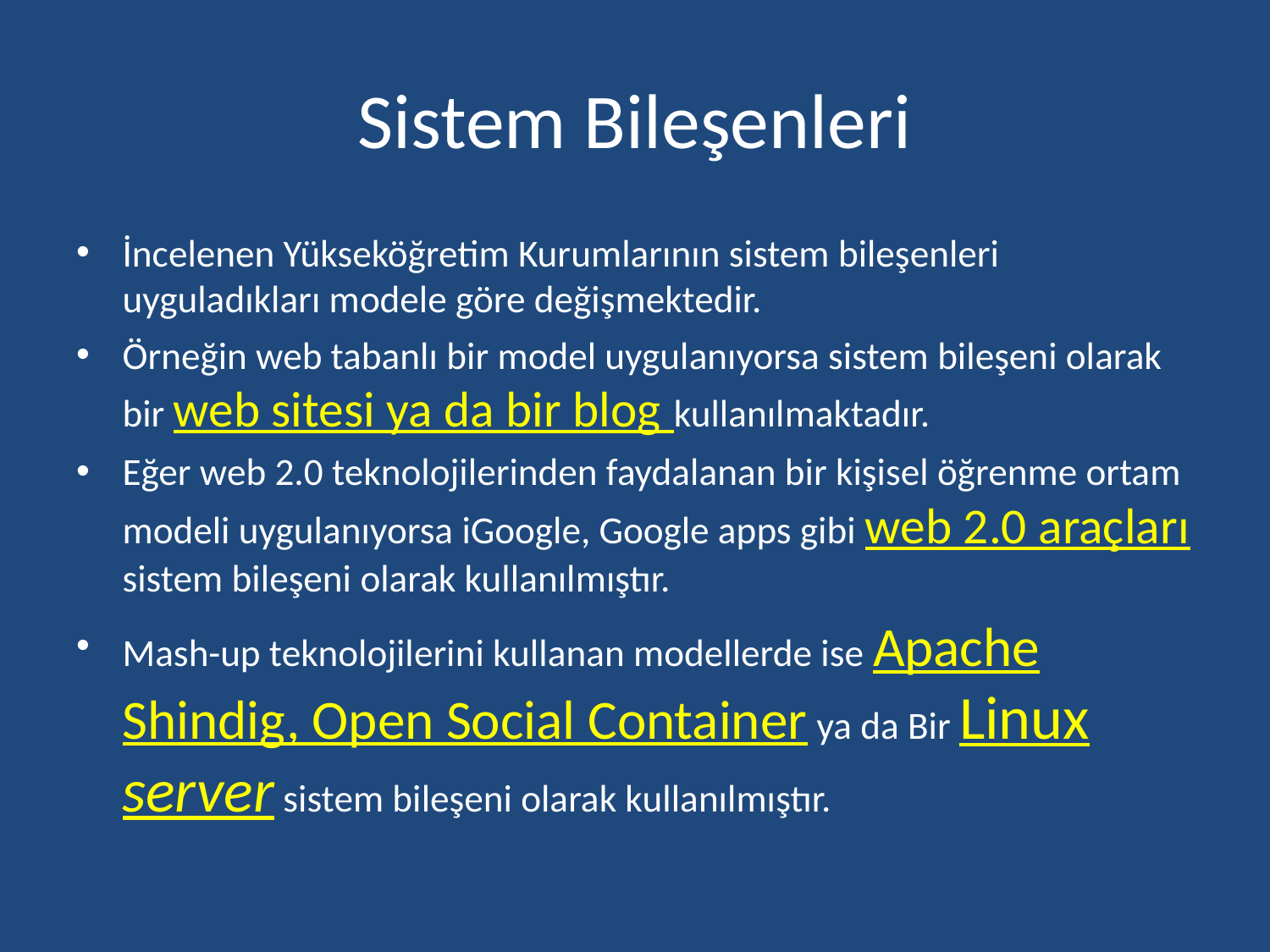

# Sistem Bileşenleri
İncelenen Yükseköğretim Kurumlarının sistem bileşenleri uyguladıkları modele göre değişmektedir.
Örneğin web tabanlı bir model uygulanıyorsa sistem bileşeni olarak bir web sitesi ya da bir blog kullanılmaktadır.
Eğer web 2.0 teknolojilerinden faydalanan bir kişisel öğrenme ortam modeli uygulanıyorsa iGoogle, Google apps gibi web 2.0 araçları sistem bileşeni olarak kullanılmıştır.
Mash-up teknolojilerini kullanan modellerde ise Apache Shindig, Open Social Container ya da Bir Linux server sistem bileşeni olarak kullanılmıştır.